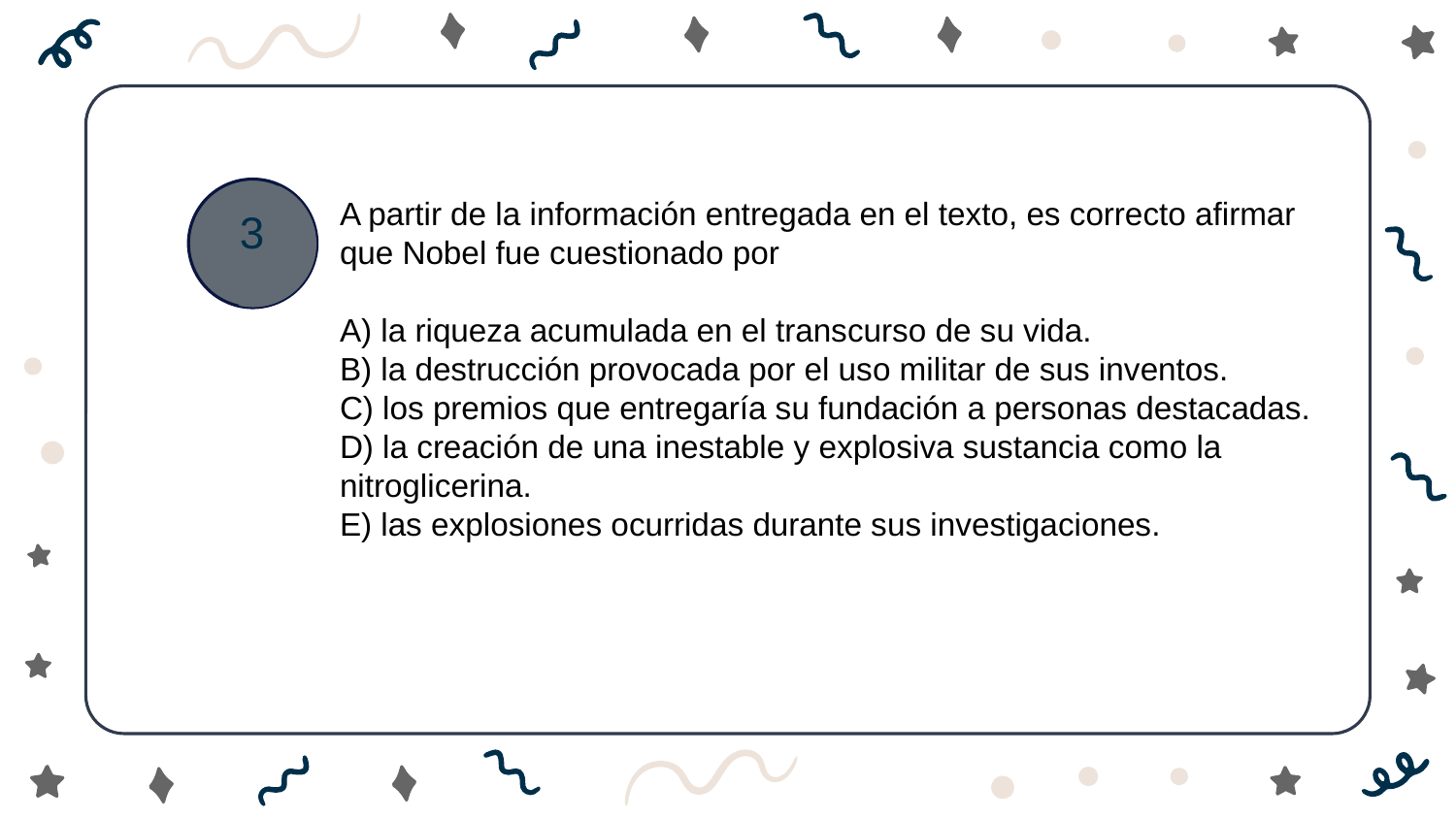

A partir de la información entregada en el texto, es correcto afirmar que Nobel fue cuestionado por

A) la riqueza acumulada en el transcurso de su vida.
B) la destrucción provocada por el uso militar de sus inventos.
C) los premios que entregaría su fundación a personas destacadas.
D) la creación de una inestable y explosiva sustancia como la nitroglicerina.
E) las explosiones ocurridas durante sus investigaciones.

3